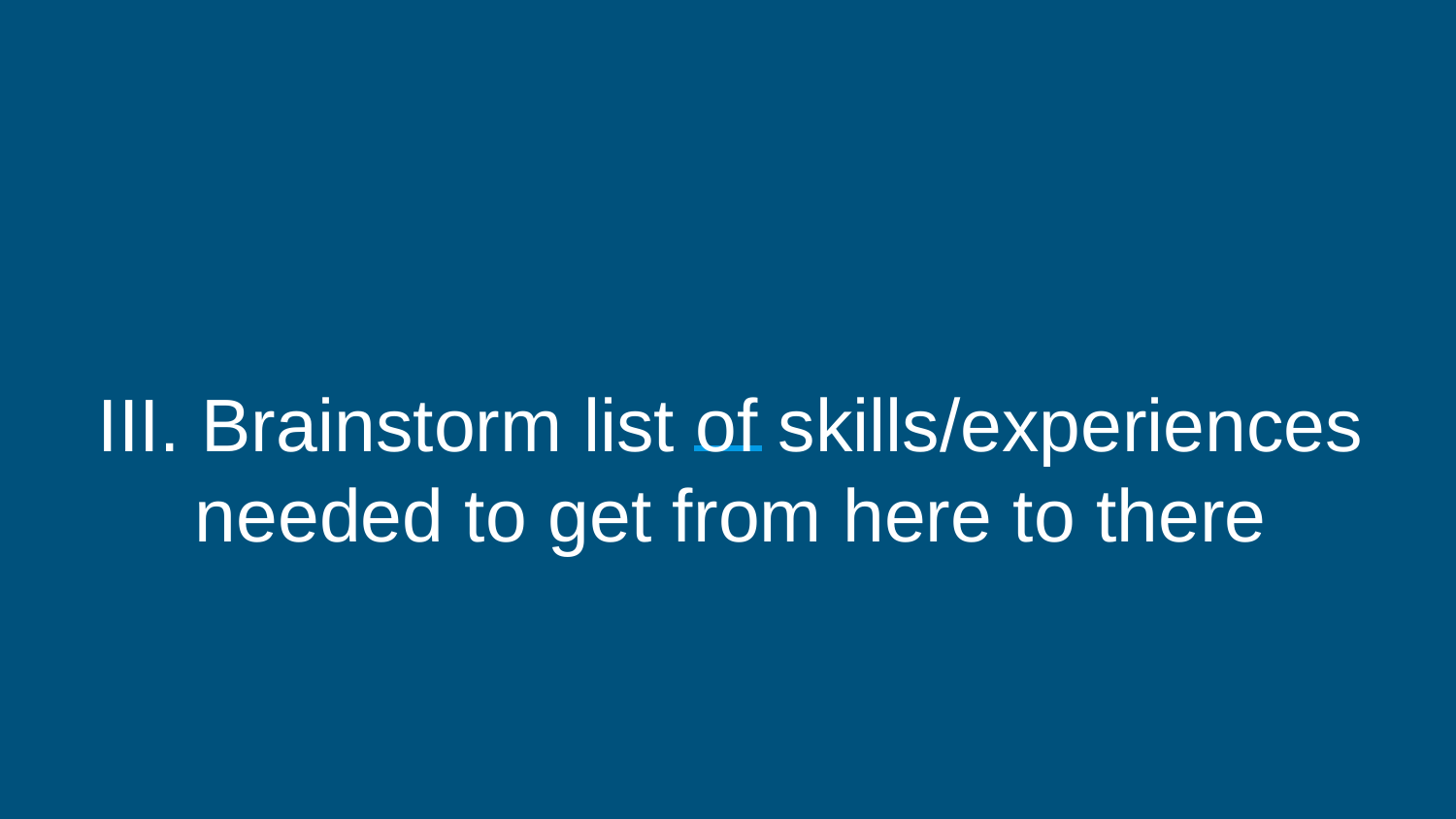

# III. Brainstorm list of skills/experiences needed to get from here to there